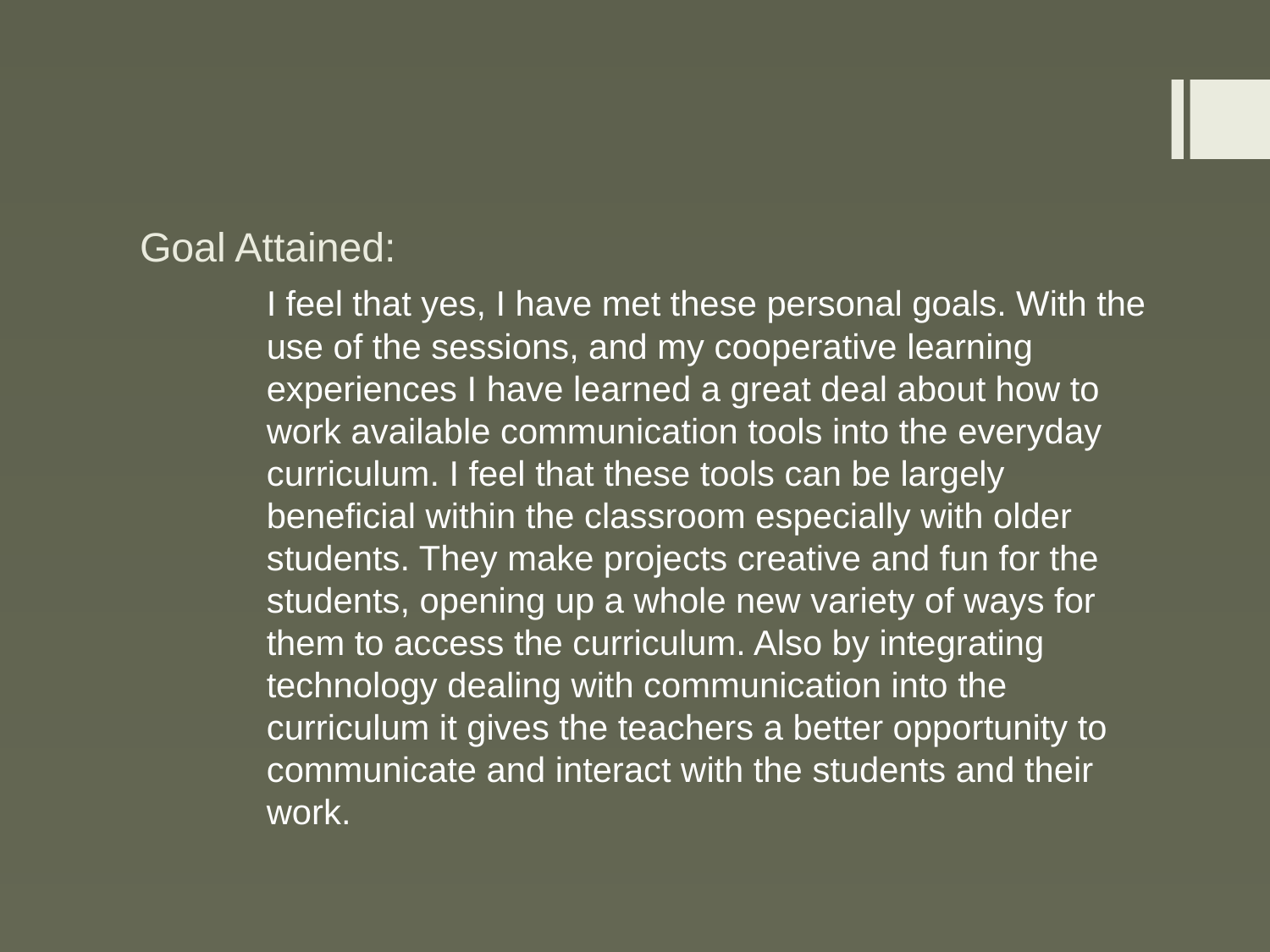

# Goal Attained:
I feel that yes, I have met these personal goals. With the use of the sessions, and my cooperative learning experiences I have learned a great deal about how to work available communication tools into the everyday curriculum. I feel that these tools can be largely beneficial within the classroom especially with older students. They make projects creative and fun for the students, opening up a whole new variety of ways for them to access the curriculum. Also by integrating technology dealing with communication into the curriculum it gives the teachers a better opportunity to communicate and interact with the students and their work.